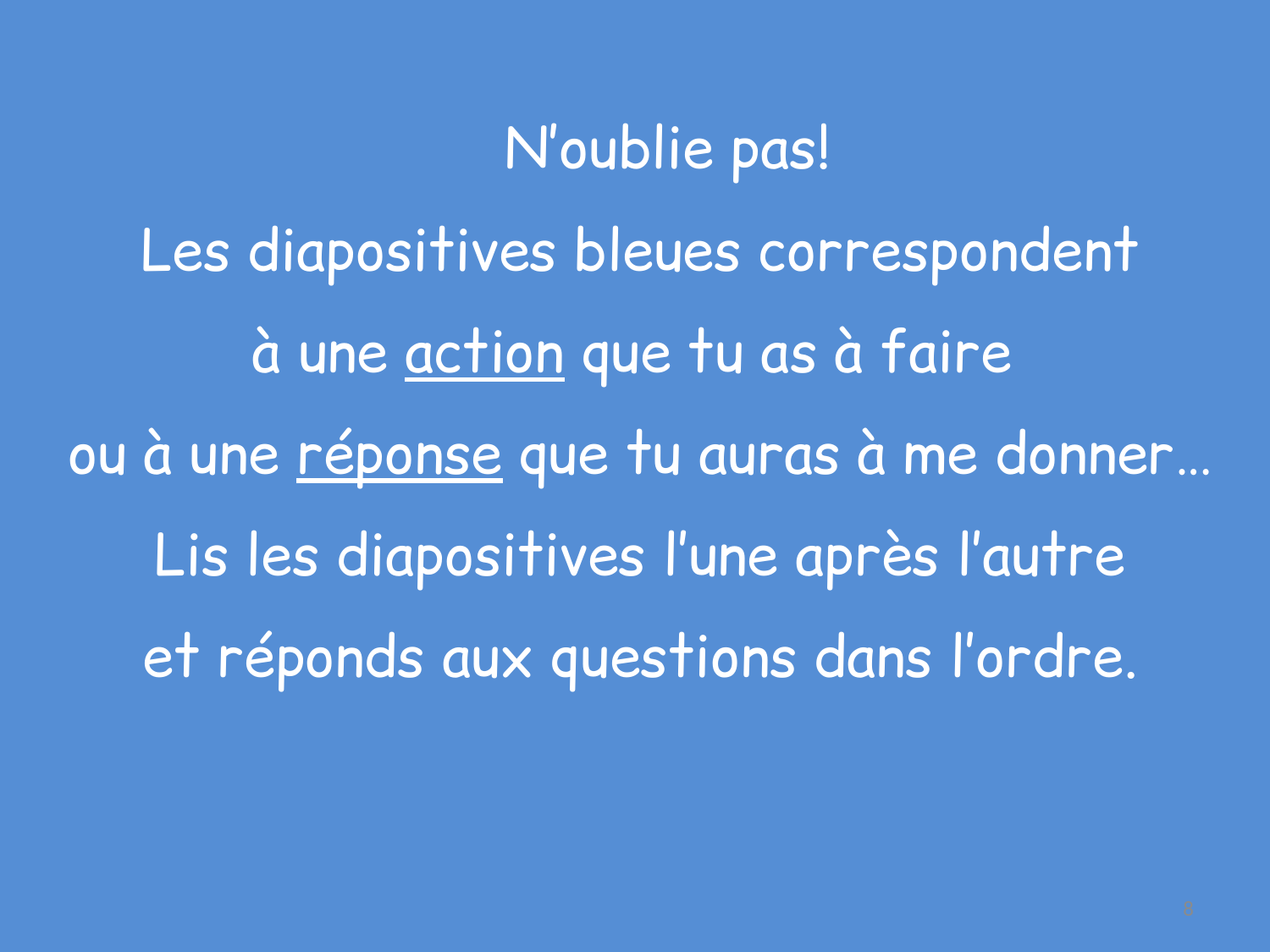

N’oublie pas!
Les diapositives bleues correspondent
à une action que tu as à faire
ou à une réponse que tu auras à me donner…
Lis les diapositives l’une après l’autre
et réponds aux questions dans l’ordre.
8